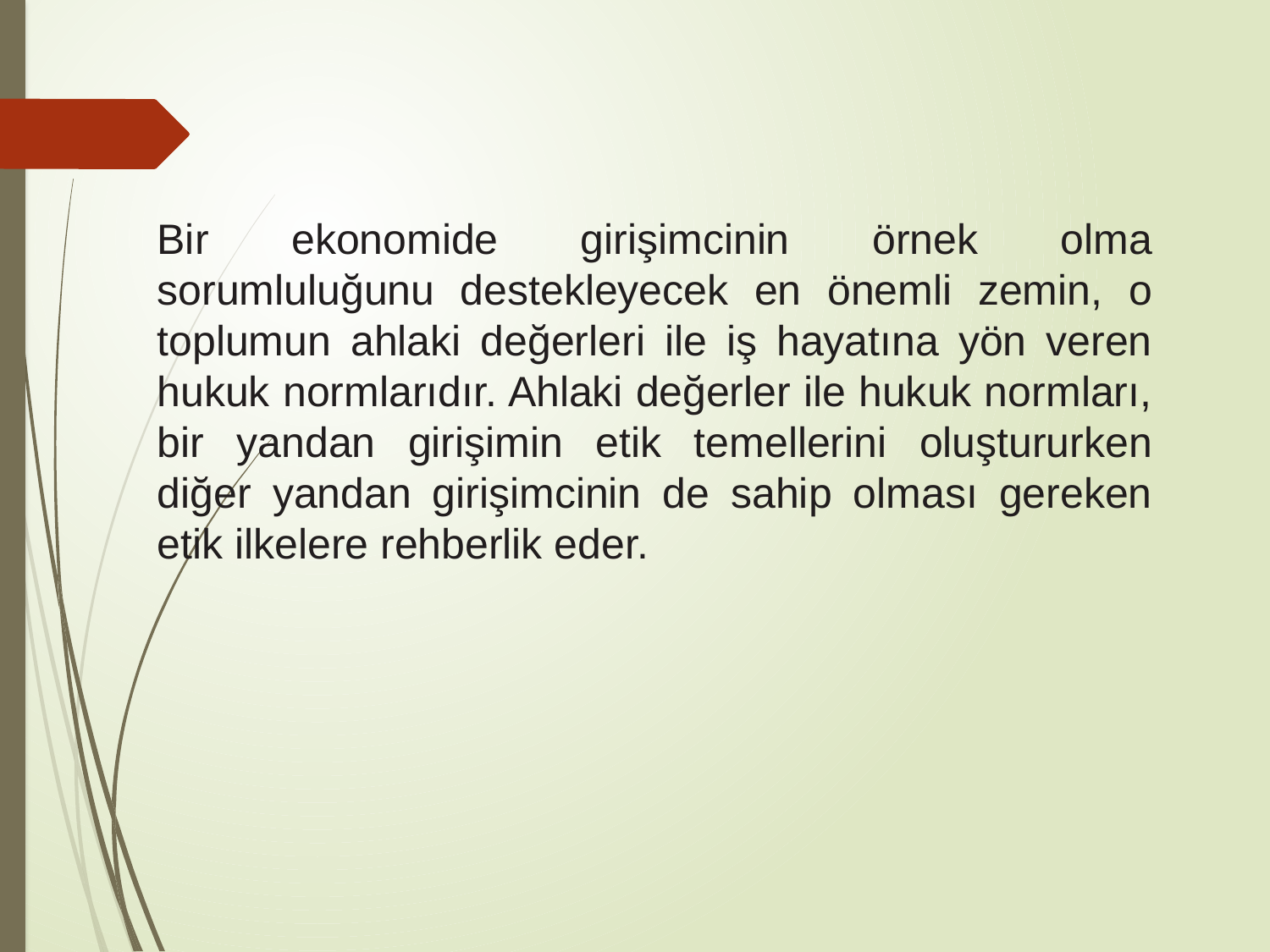

Bir ekonomide girişimcinin örnek olma sorumluluğunu destekleyecek en önemli zemin, o toplumun ahlaki değerleri ile iş hayatına yön veren hukuk normlarıdır. Ahlaki değerler ile hukuk normları, bir yandan girişimin etik temellerini oluştururken diğer yandan girişimcinin de sahip olması gereken etik ilkelere rehberlik eder.